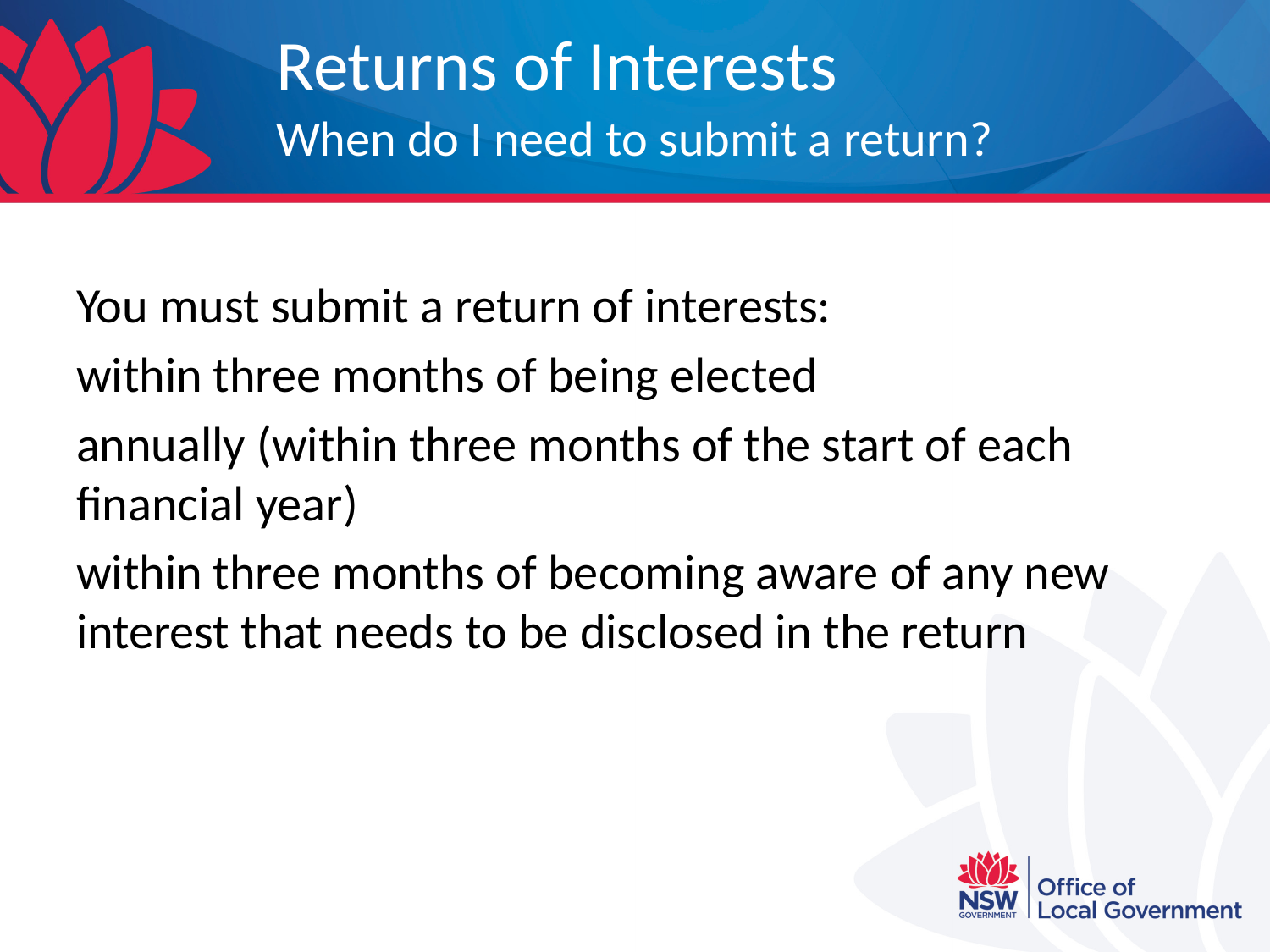

# Returns of Interests When do I need to submit a return?
You must submit a return of interests:
within three months of being elected
annually (within three months of the start of each financial year)
within three months of becoming aware of any new interest that needs to be disclosed in the return